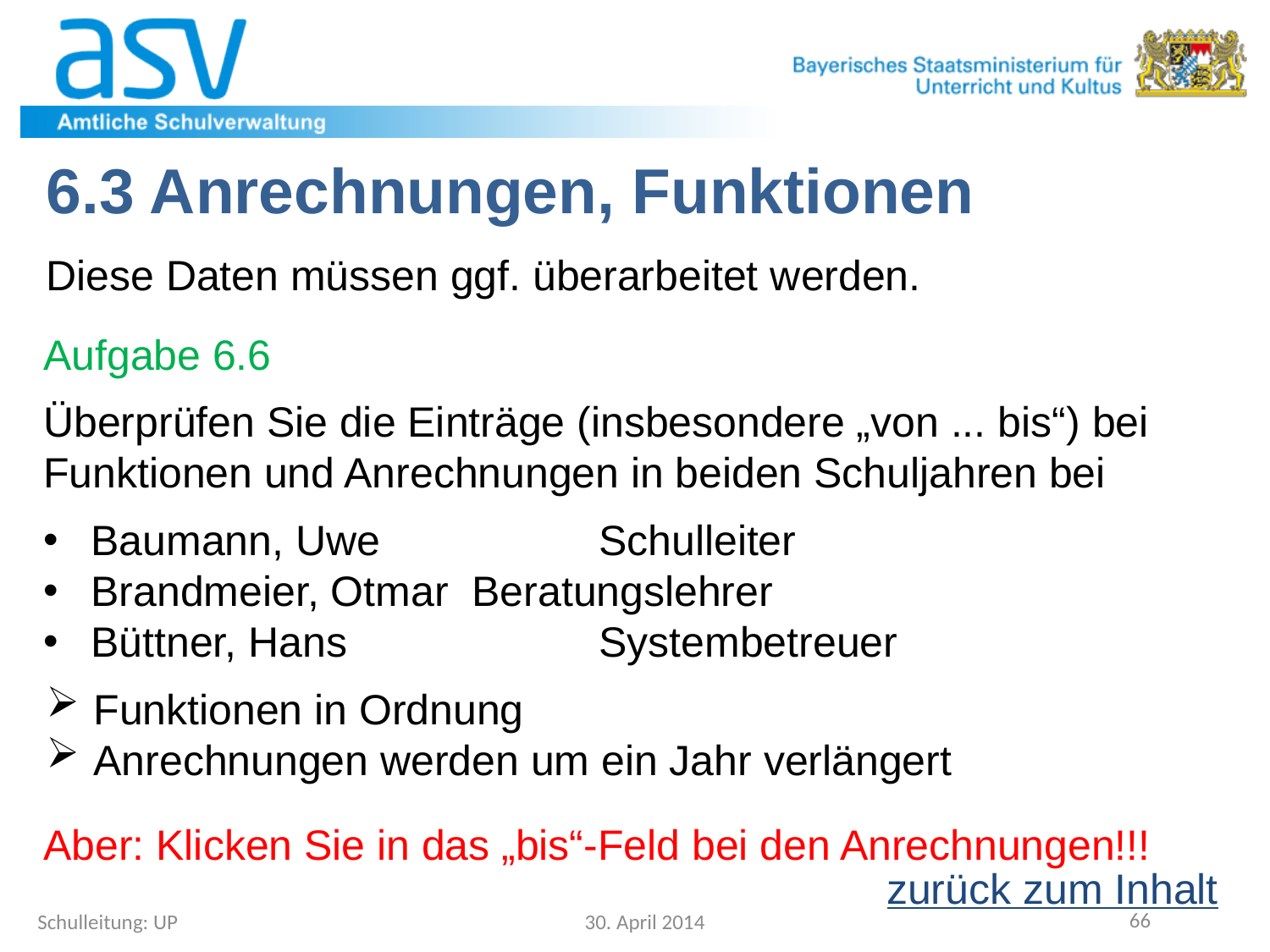

6.3 Anrechnungen, Funktionen
Diese Daten müssen ggf. überarbeitet werden.
Aufgabe 6.6

Überprüfen Sie die Einträge (insbesondere „von ... bis“) bei Funktionen und Anrechnungen in beiden Schuljahren bei

Baumann, Uwe		Schulleiter
Brandmeier, Otmar	Beratungslehrer
Büttner, Hans		Systembetreuer
Funktionen in Ordnung
Anrechnungen werden um ein Jahr verlängert
Aber: Klicken Sie in das „bis“-Feld bei den Anrechnungen!!!
zurück zum Inhalt
Schulleitung: UP
30. April 2014
66